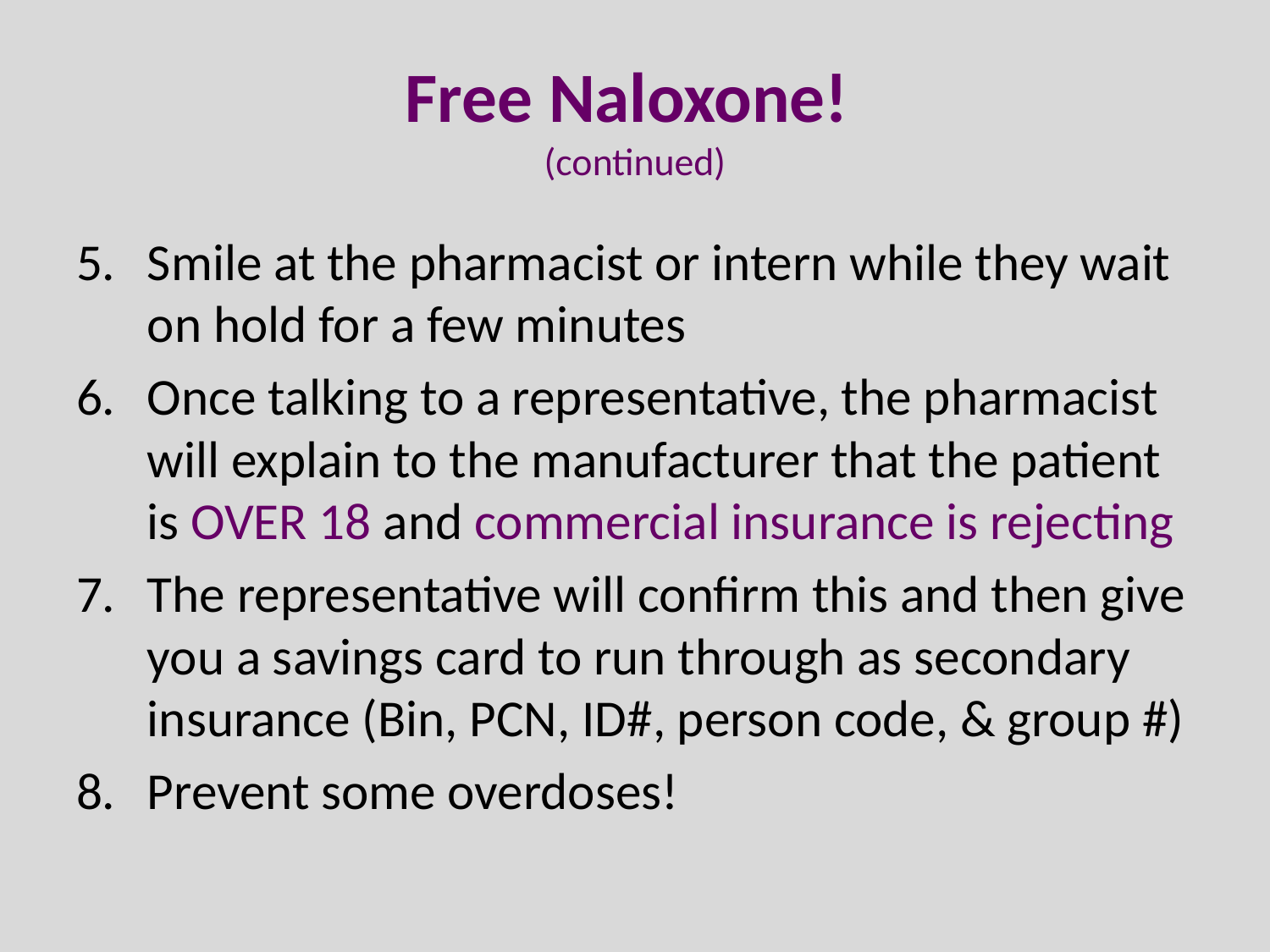

# Free Naloxone! (continued)
Smile at the pharmacist or intern while they wait on hold for a few minutes
Once talking to a representative, the pharmacist will explain to the manufacturer that the patient is OVER 18 and commercial insurance is rejecting
The representative will confirm this and then give you a savings card to run through as secondary insurance (Bin, PCN, ID#, person code, & group #)
Prevent some overdoses!